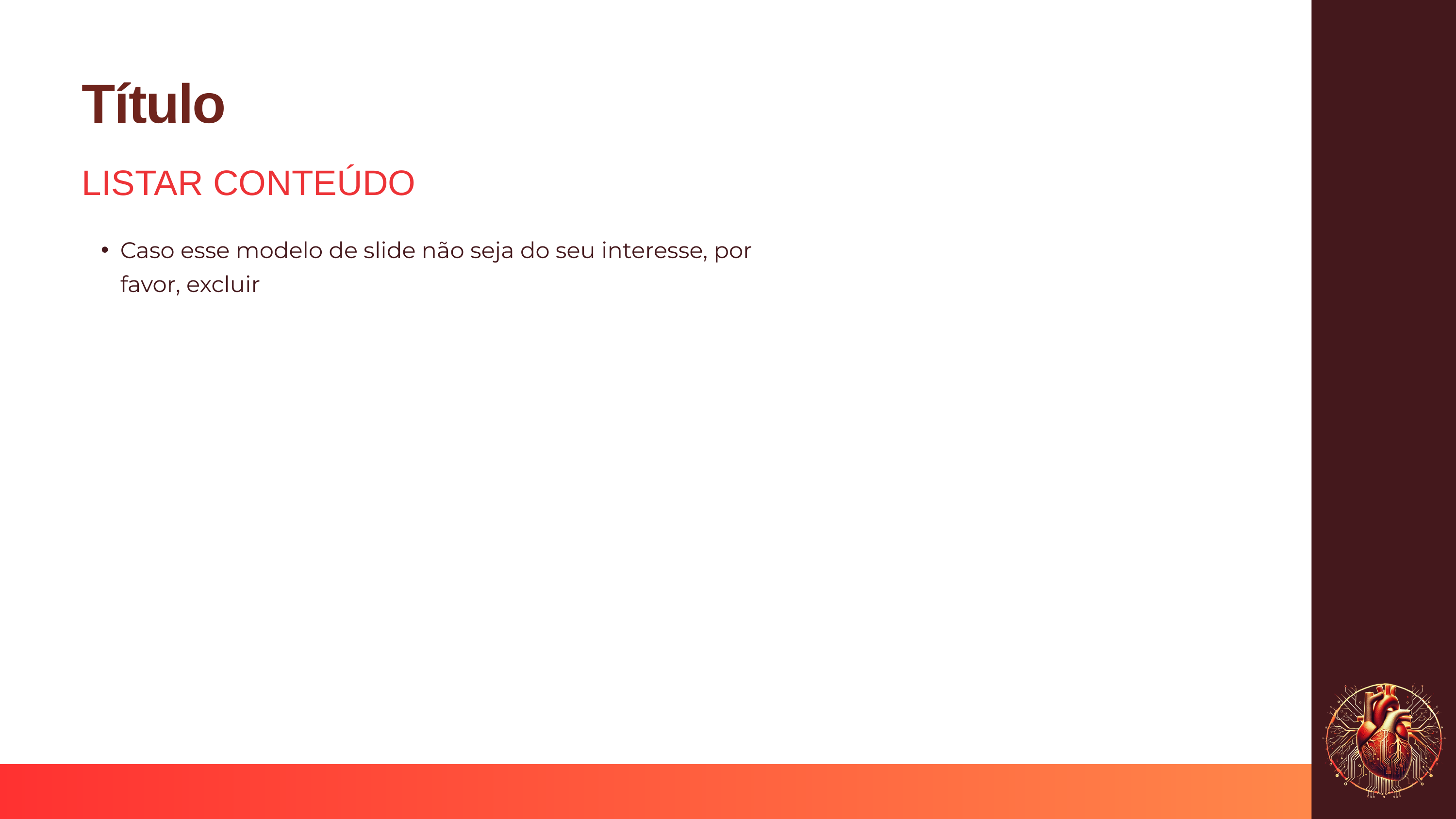

Título
LISTAR CONTEÚDO
Caso esse modelo de slide não seja do seu interesse, por favor, excluir